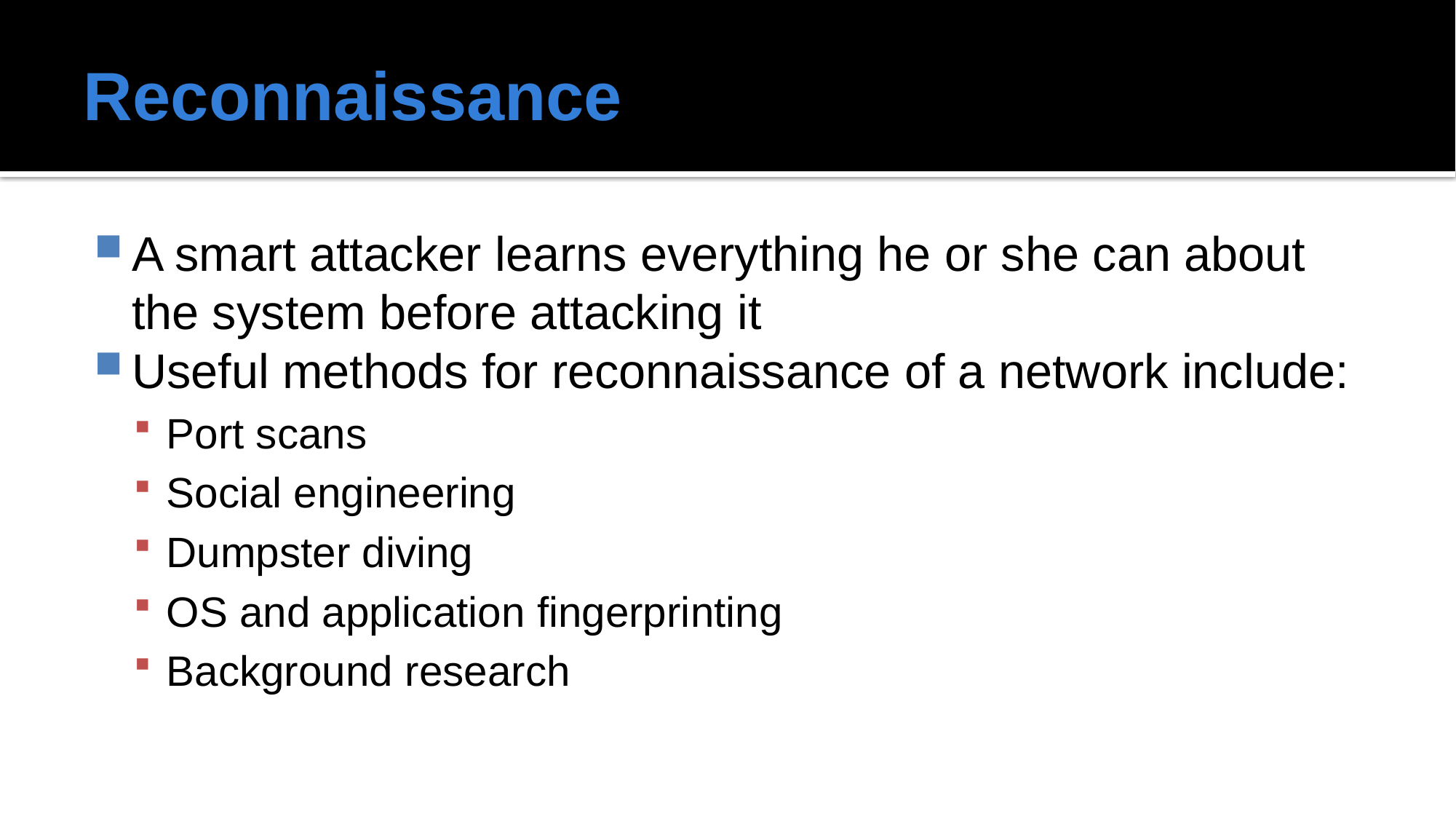

# Reconnaissance
A smart attacker learns everything he or she can about the system before attacking it
Useful methods for reconnaissance of a network include:
Port scans
Social engineering
Dumpster diving
OS and application fingerprinting
Background research